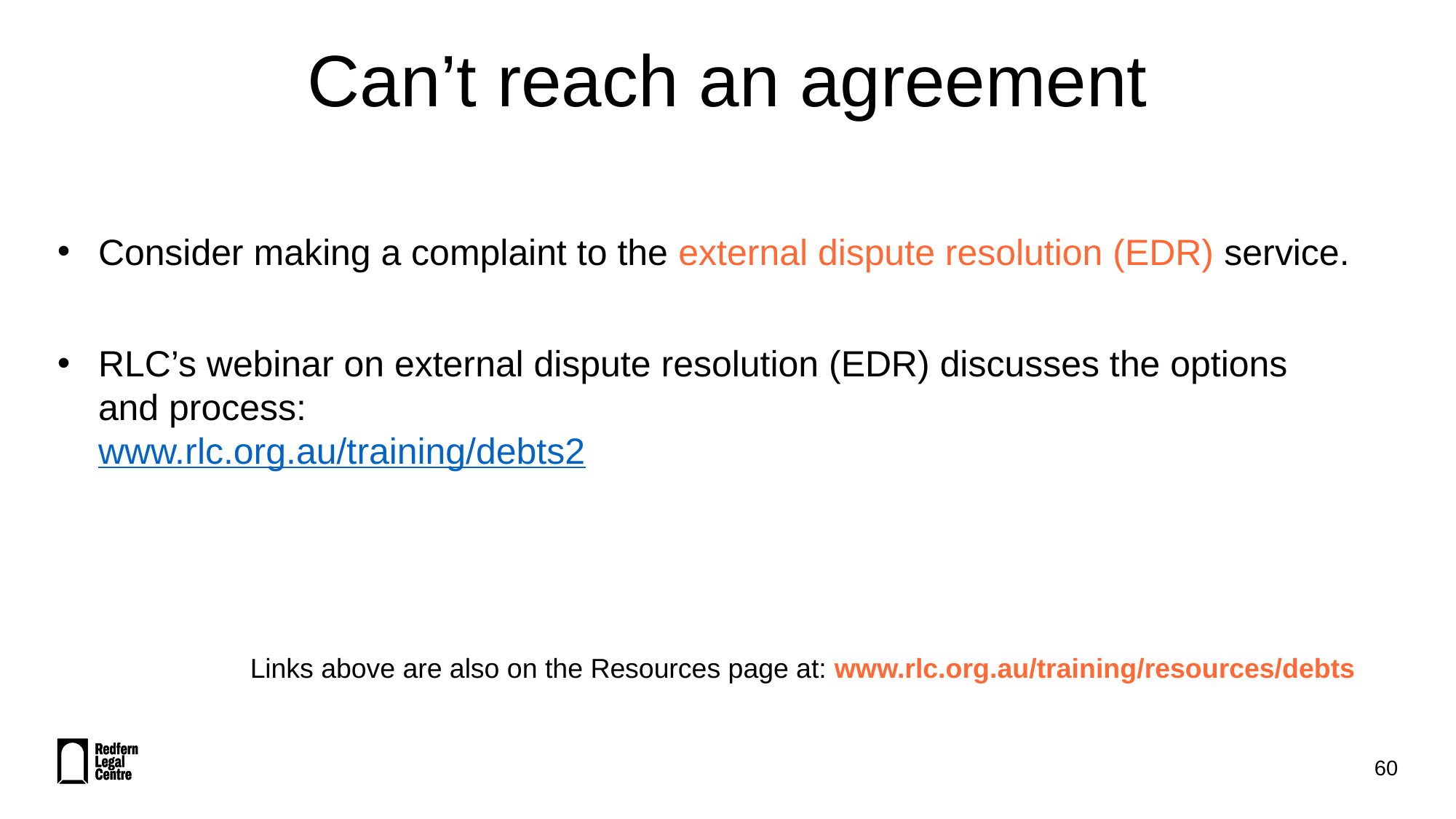

# Can’t reach an agreement
Consider making a complaint to the external dispute resolution (EDR) service.

RLC’s webinar on external dispute resolution (EDR) discusses the options and process:
www.rlc.org.au/training/debts2

Links above are also on the Resources page at: www.rlc.org.au/training/resources/debts
60